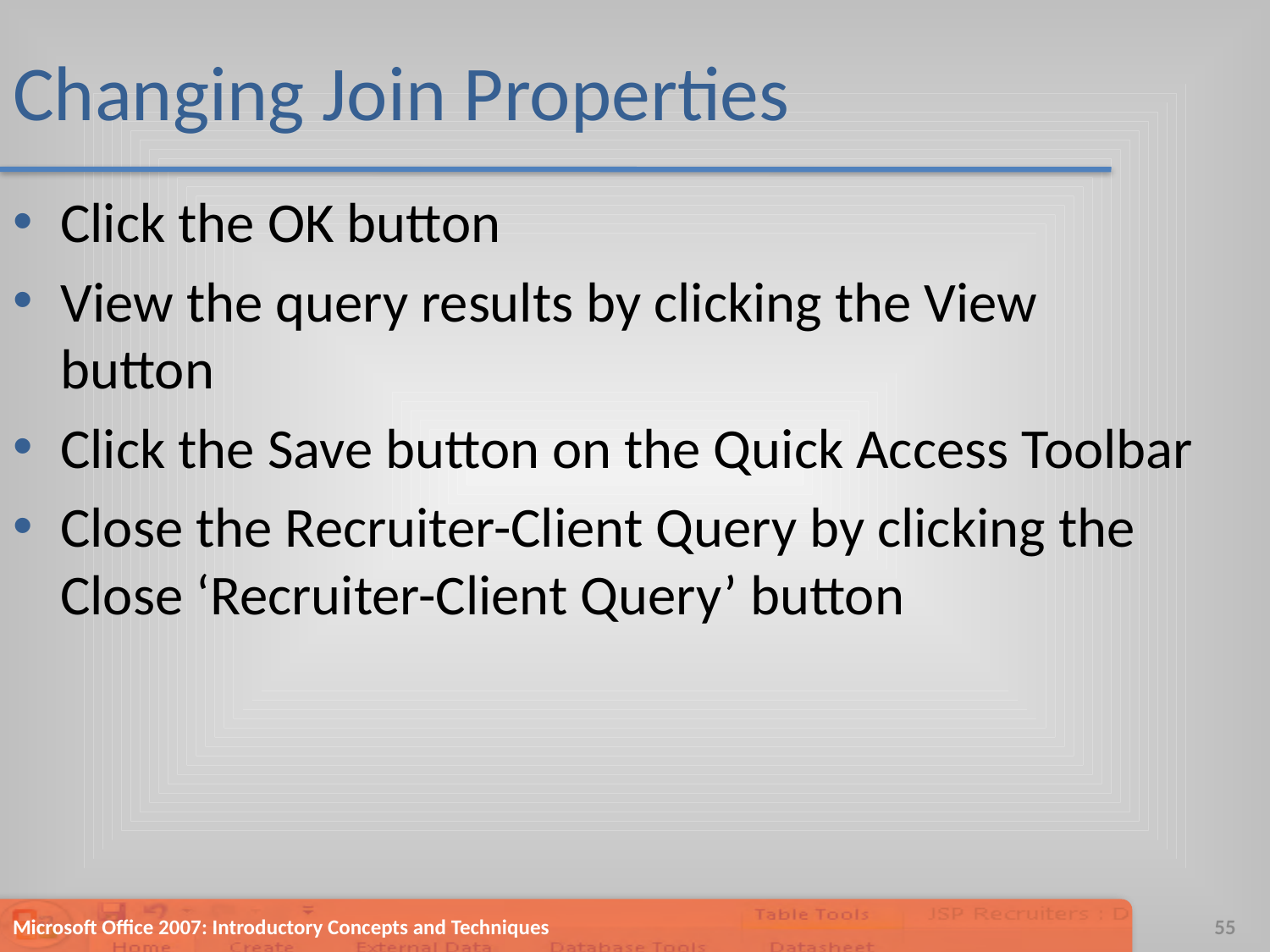

# Changing Join Properties
Click the OK button
View the query results by clicking the View button
Click the Save button on the Quick Access Toolbar
Close the Recruiter-Client Query by clicking the Close ‘Recruiter-Client Query’ button
Microsoft Office 2007: Introductory Concepts and Techniques
55